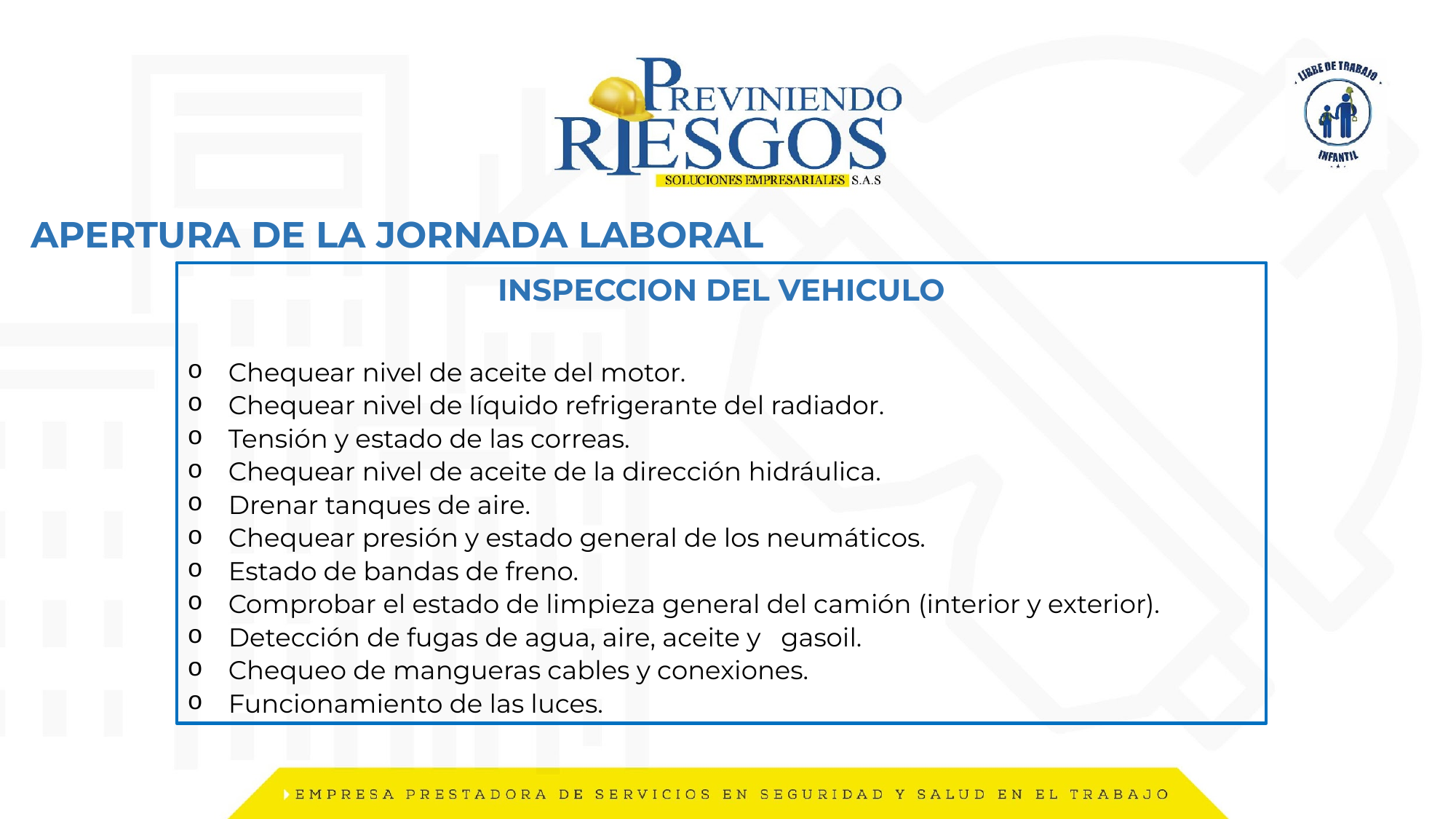

APERTURA DE LA JORNADA LABORAL
INSPECCION DEL VEHICULO

Chequear nivel de aceite del motor.
Chequear nivel de líquido refrigerante del radiador.
Tensión y estado de las correas.
Chequear nivel de aceite de la dirección hidráulica.
Drenar tanques de aire.
Chequear presión y estado general de los neumáticos.
Estado de bandas de freno.
Comprobar el estado de limpieza general del camión (interior y exterior).
Detección de fugas de agua, aire, aceite y   gasoil.
Chequeo de mangueras cables y conexiones.
Funcionamiento de las luces.